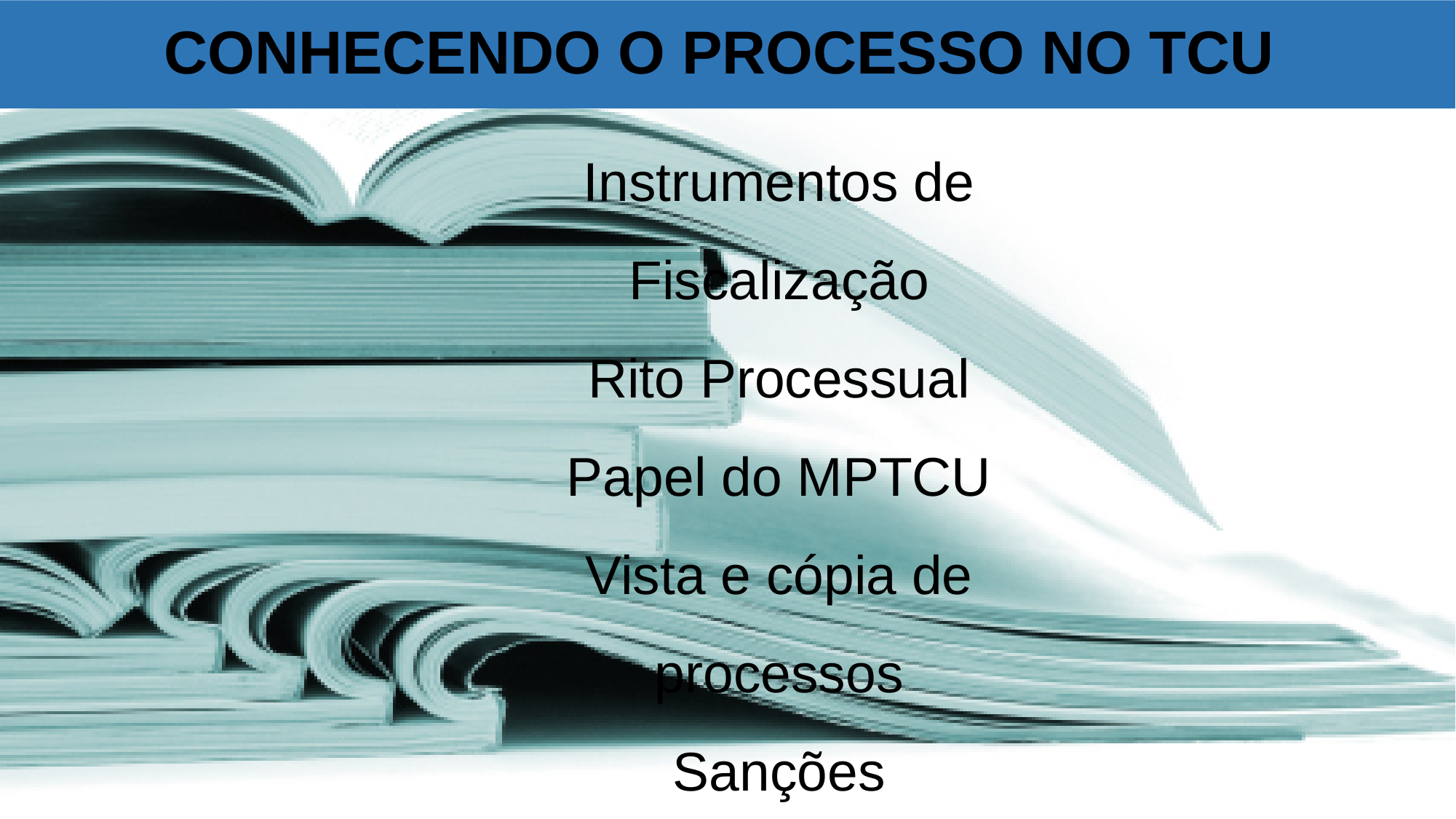

# CONHECENDO O PROCESSO NO TCU
Instrumentos de Fiscalização
Rito Processual
Papel do MPTCU
Vista e cópia de processos
Sanções
Recursos